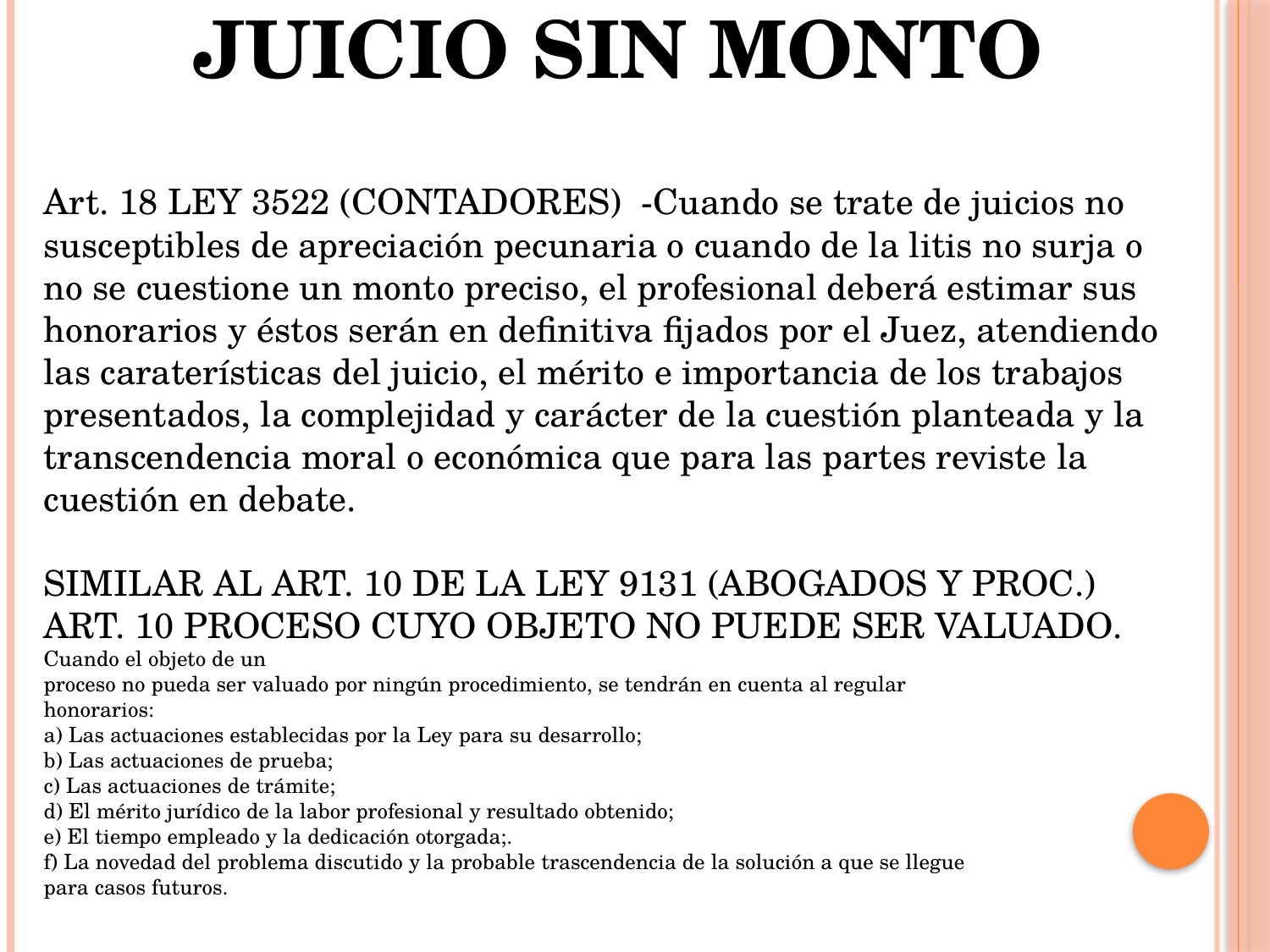

JUICIO SIN MONTO

Art. 18 LEY 3522 (CONTADORES)  -Cuando se trate de juicios no susceptibles de apreciación pecunaria o cuando de la litis no surja o no se cuestione un monto preciso, el profesional deberá estimar sus honorarios y éstos serán en definitiva fijados por el Juez, atendiendo las caraterísticas del juicio, el mérito e importancia de los trabajos presentados, la complejidad y carácter de la cuestión planteada y la transcendencia moral o económica que para las partes reviste la cuestión en debate.

SIMILAR AL ART. 10 DE LA LEY 9131 (ABOGADOS Y PROC.)
ART. 10 PROCESO CUYO OBJETO NO PUEDE SER VALUADO. Cuando el objeto de un
proceso no pueda ser valuado por ningún procedimiento, se tendrán en cuenta al regular
honorarios:
a) Las actuaciones establecidas por la Ley para su desarrollo;
b) Las actuaciones de prueba;
c) Las actuaciones de trámite;
d) El mérito jurídico de la labor profesional y resultado obtenido;
e) El tiempo empleado y la dedicación otorgada;.
f) La novedad del problema discutido y la probable trascendencia de la solución a que se llegue
para casos futuros.